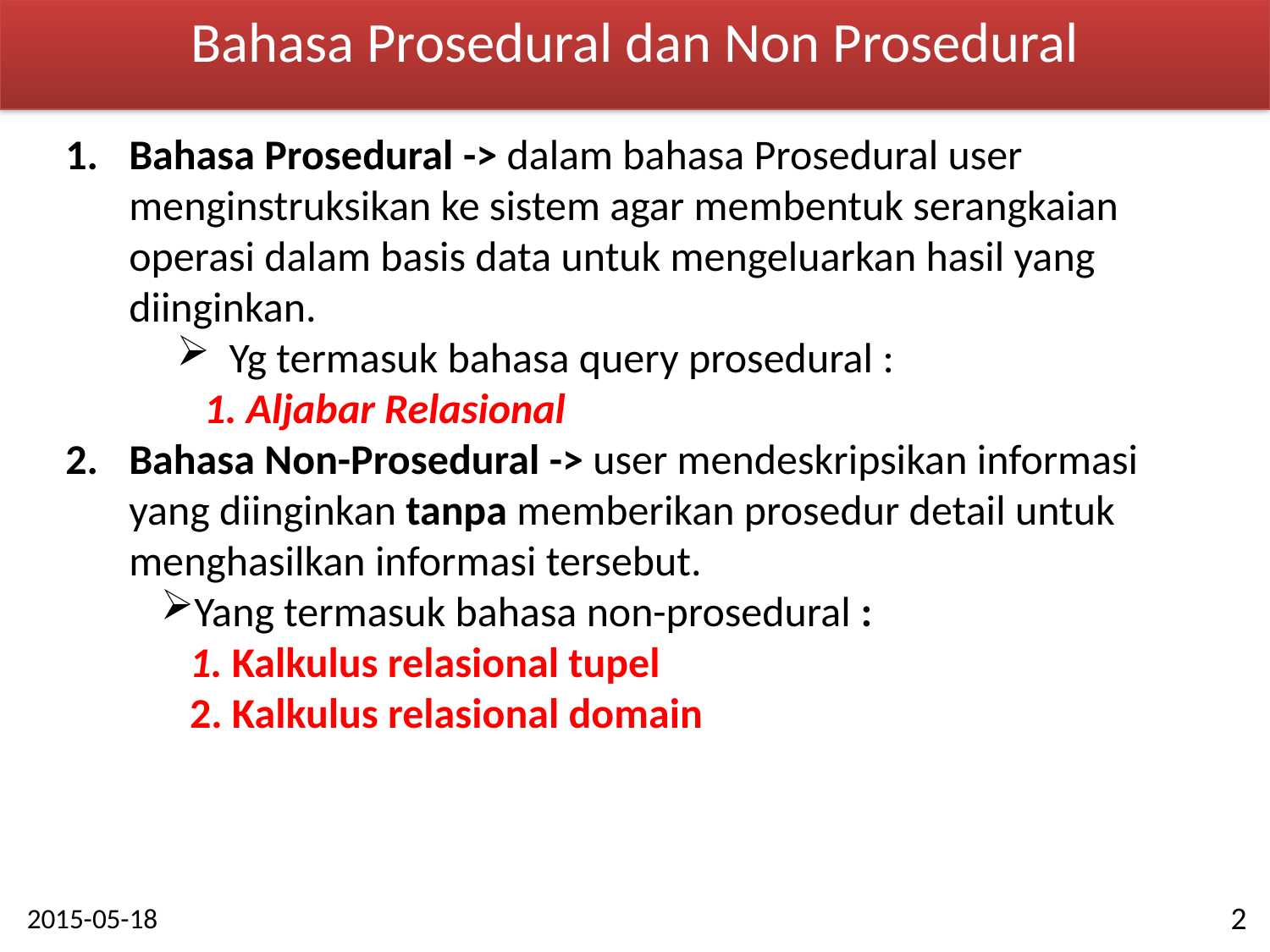

Bahasa Prosedural dan Non Prosedural
Bahasa Prosedural -> dalam bahasa Prosedural user menginstruksikan ke sistem agar membentuk serangkaian operasi dalam basis data untuk mengeluarkan hasil yang diinginkan.
  Yg termasuk bahasa query prosedural :
    1. Aljabar Relasional
Bahasa Non-Prosedural -> user mendeskripsikan informasi yang diinginkan tanpa memberikan prosedur detail untuk menghasilkan informasi tersebut.
Yang termasuk bahasa non-prosedural :
1. Kalkulus relasional tupel
2. Kalkulus relasional domain
2
2015-05-18